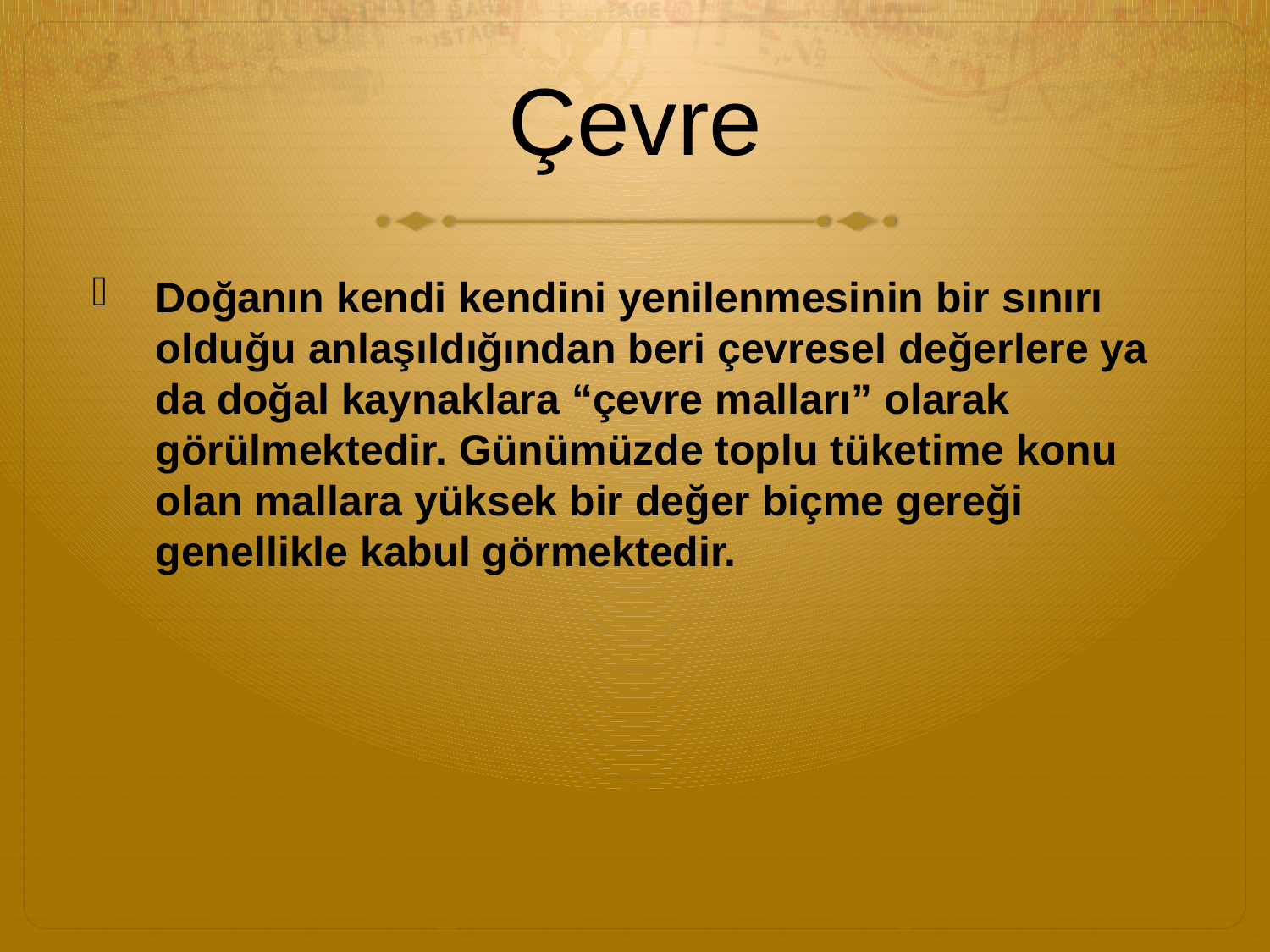

# Çevre
Doğanın kendi kendini yenilenmesinin bir sınırı olduğu anlaşıldığından beri çevresel değerlere ya da doğal kaynaklara “çevre malları” olarak görülmektedir. Günümüzde toplu tüketime konu olan mallara yüksek bir değer biçme gereği genellikle kabul görmektedir.